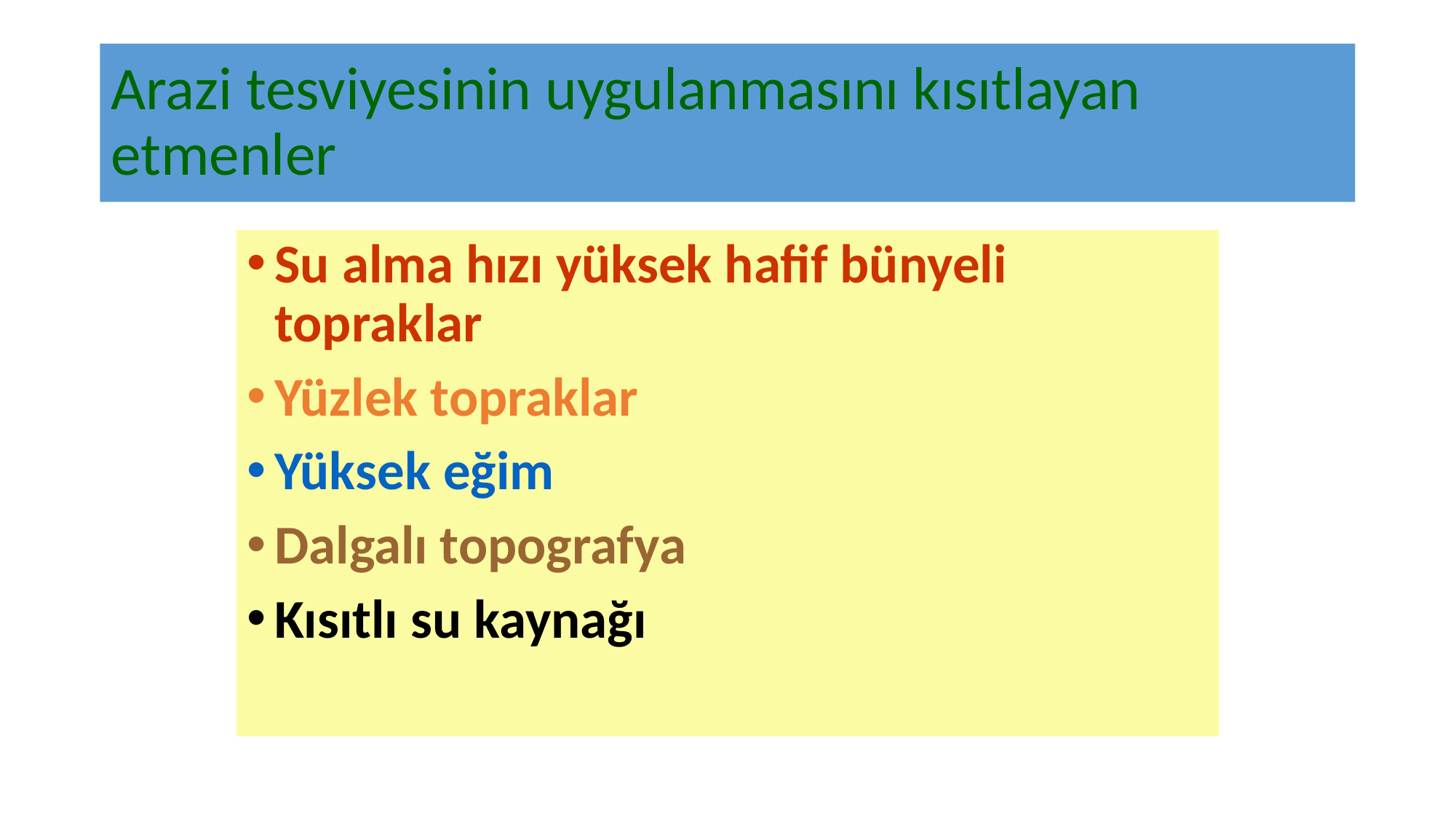

# Arazi tesviyesinin uygulanmasını kısıtlayan etmenler
Su alma hızı yüksek hafif bünyeli topraklar
Yüzlek topraklar
Yüksek eğim
Dalgalı topografya
Kısıtlı su kaynağı